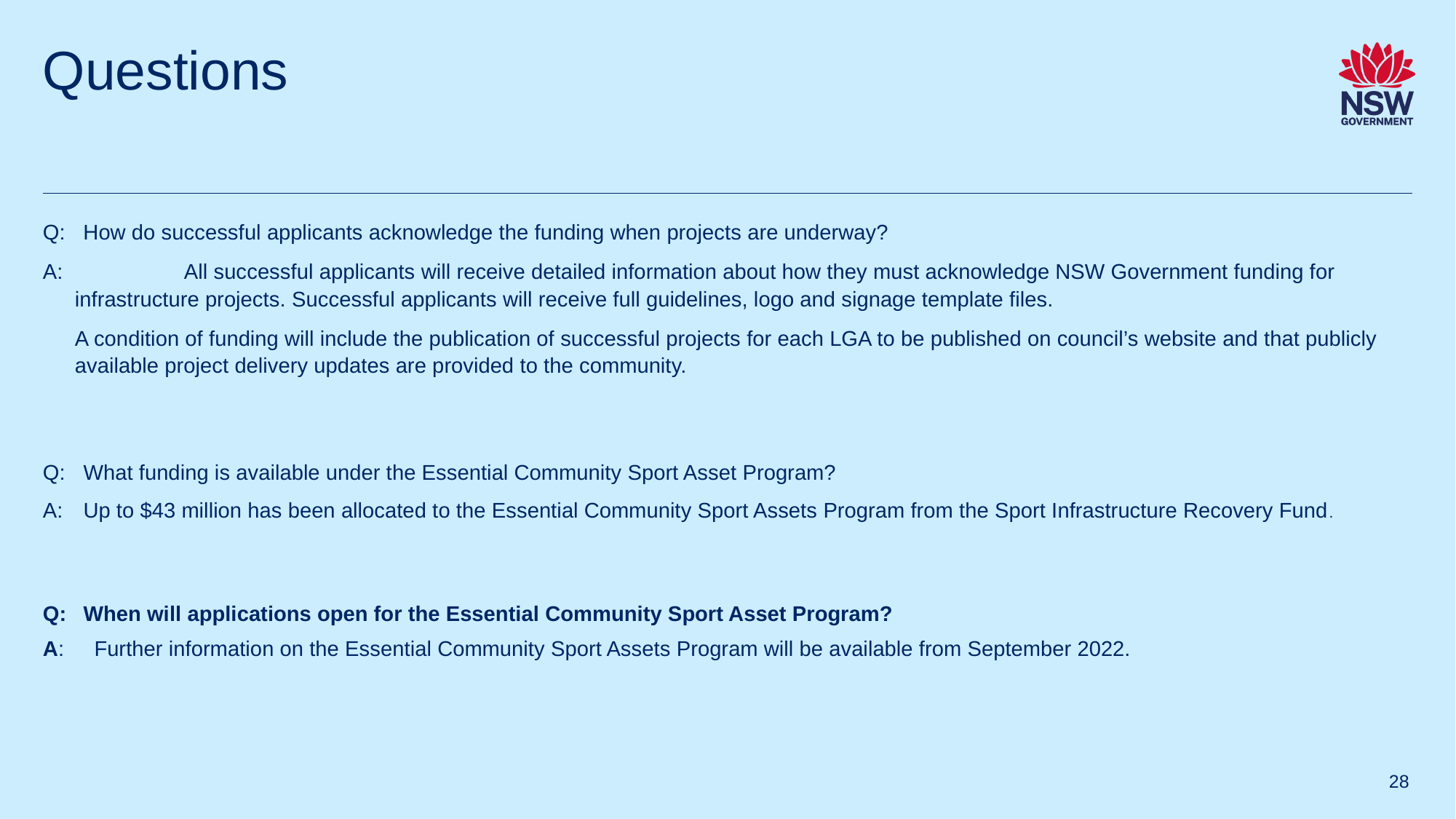

# Questions
Q:   How do successful applicants acknowledge the funding when projects are underway?
A:  	All successful applicants will receive detailed information about how they must acknowledge NSW Government funding for infrastructure projects. Successful applicants will receive full guidelines, logo and signage template files.
A condition of funding will include the publication of successful projects for each LGA to be published on council’s website and that publicly available project delivery updates are provided to the community.

Q:	What funding is available under the Essential Community Sport Asset Program?
A:	Up to $43 million has been allocated to the Essential Community Sport Assets Program from the Sport Infrastructure Recovery Fund.

Q:	When will applications open for the Essential Community Sport Asset Program?
A:     Further information on the Essential Community Sport Assets Program will be available from September 2022.

28